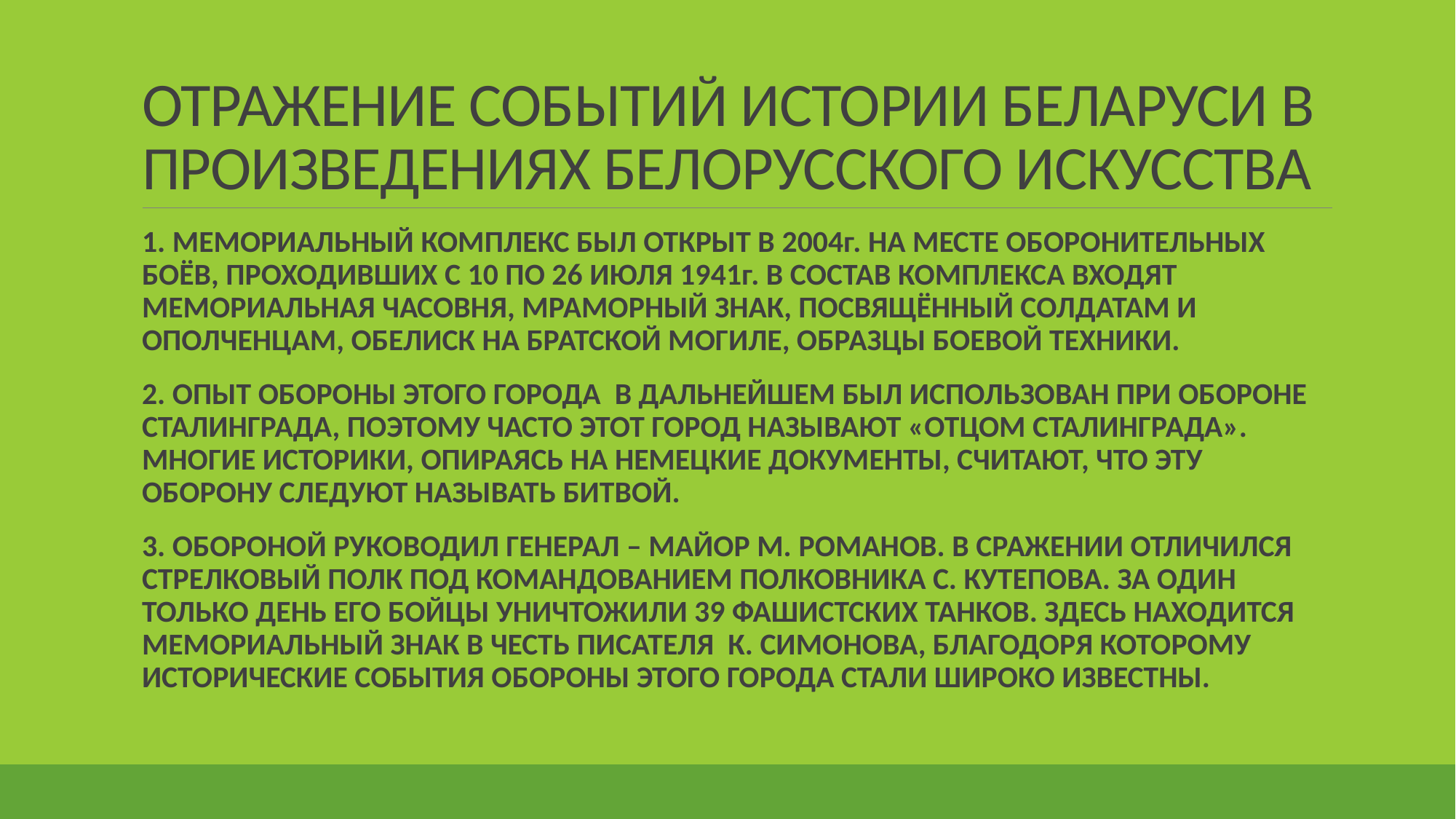

# ОТРАЖЕНИЕ СОБЫТИЙ ИСТОРИИ БЕЛАРУСИ В ПРОИЗВЕДЕНИЯХ БЕЛОРУССКОГО ИСКУССТВА
1. МЕМОРИАЛЬНЫЙ КОМПЛЕКС БЫЛ ОТКРЫТ В 2004г. НА МЕСТЕ ОБОРОНИТЕЛЬНЫХ БОЁВ, ПРОХОДИВШИХ С 10 ПО 26 ИЮЛЯ 1941г. В СОСТАВ КОМПЛЕКСА ВХОДЯТ МЕМОРИАЛЬНАЯ ЧАСОВНЯ, МРАМОРНЫЙ ЗНАК, ПОСВЯЩЁННЫЙ СОЛДАТАМ И ОПОЛЧЕНЦАМ, ОБЕЛИСК НА БРАТСКОЙ МОГИЛЕ, ОБРАЗЦЫ БОЕВОЙ ТЕХНИКИ.
2. ОПЫТ ОБОРОНЫ ЭТОГО ГОРОДА  В ДАЛЬНЕЙШЕМ БЫЛ ИСПОЛЬЗОВАН ПРИ ОБОРОНЕ СТАЛИНГРАДА, ПОЭТОМУ ЧАСТО ЭТОТ ГОРОД НАЗЫВАЮТ «ОТЦОМ СТАЛИНГРАДА». МНОГИЕ ИСТОРИКИ, ОПИРАЯСЬ НА НЕМЕЦКИЕ ДОКУМЕНТЫ, СЧИТАЮТ, ЧТО ЭТУ ОБОРОНУ СЛЕДУЮТ НАЗЫВАТЬ БИТВОЙ.
3. ОБОРОНОЙ РУКОВОДИЛ ГЕНЕРАЛ – МАЙОР М. РОМАНОВ. В СРАЖЕНИИ ОТЛИЧИЛСЯ СТРЕЛКОВЫЙ ПОЛК ПОД КОМАНДОВАНИЕМ ПОЛКОВНИКА С. КУТЕПОВА. ЗА ОДИН ТОЛЬКО ДЕНЬ ЕГО БОЙЦЫ УНИЧТОЖИЛИ 39 ФАШИСТСКИХ ТАНКОВ. ЗДЕСЬ НАХОДИТСЯ МЕМОРИАЛЬНЫЙ ЗНАК В ЧЕСТЬ ПИСАТЕЛЯ  К. СИМОНОВА, БЛАГОДОРЯ КОТОРОМУ ИСТОРИЧЕСКИЕ СОБЫТИЯ ОБОРОНЫ ЭТОГО ГОРОДА СТАЛИ ШИРОКО ИЗВЕСТНЫ.